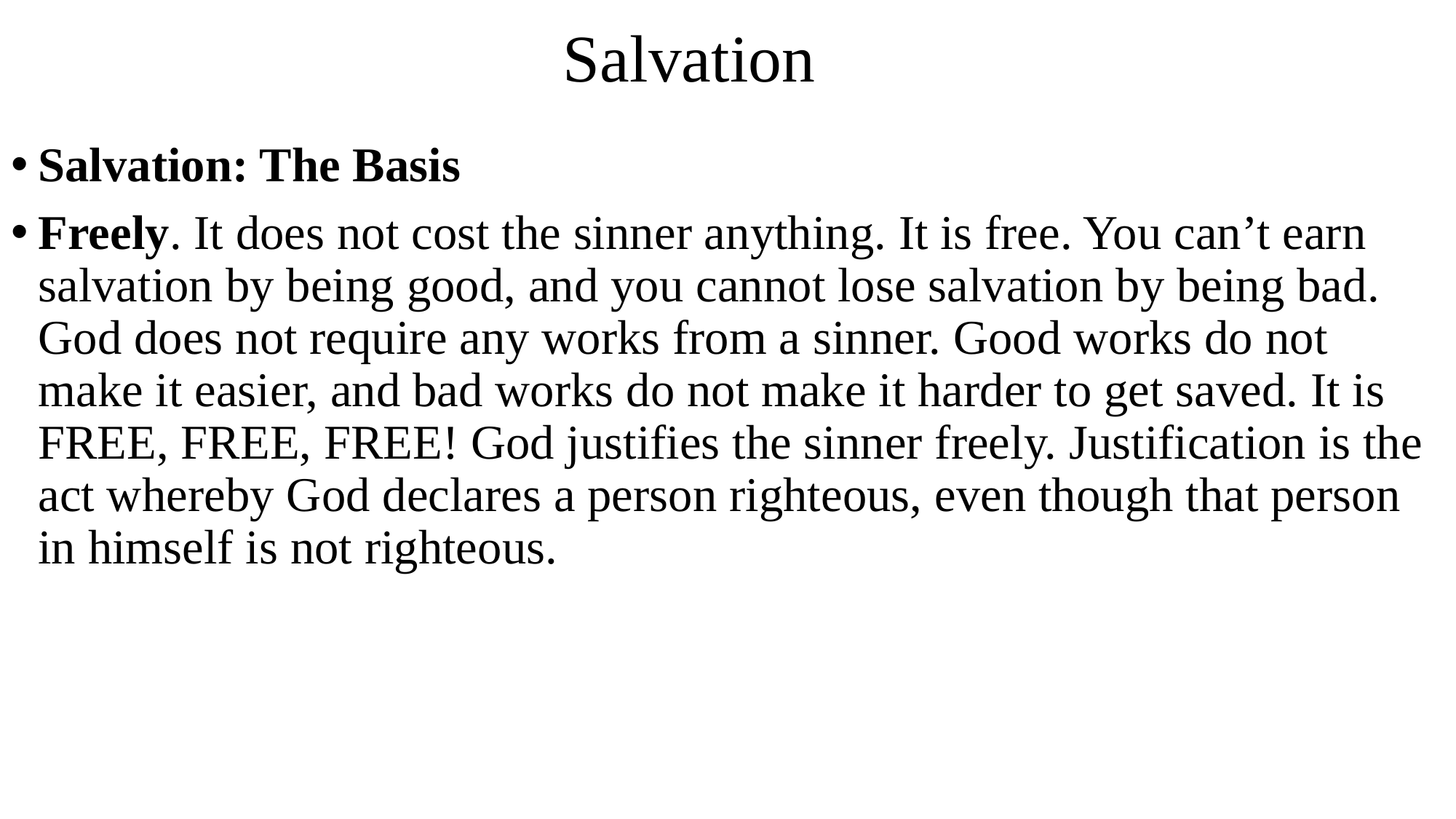

# Salvation
Salvation: The Basis
Freely. It does not cost the sinner anything. It is free. You can’t earn salvation by being good, and you cannot lose salvation by being bad. God does not require any works from a sinner. Good works do not make it easier, and bad works do not make it harder to get saved. It is FREE, FREE, FREE! God justifies the sinner freely. Justification is the act whereby God declares a person righteous, even though that person in himself is not righteous.